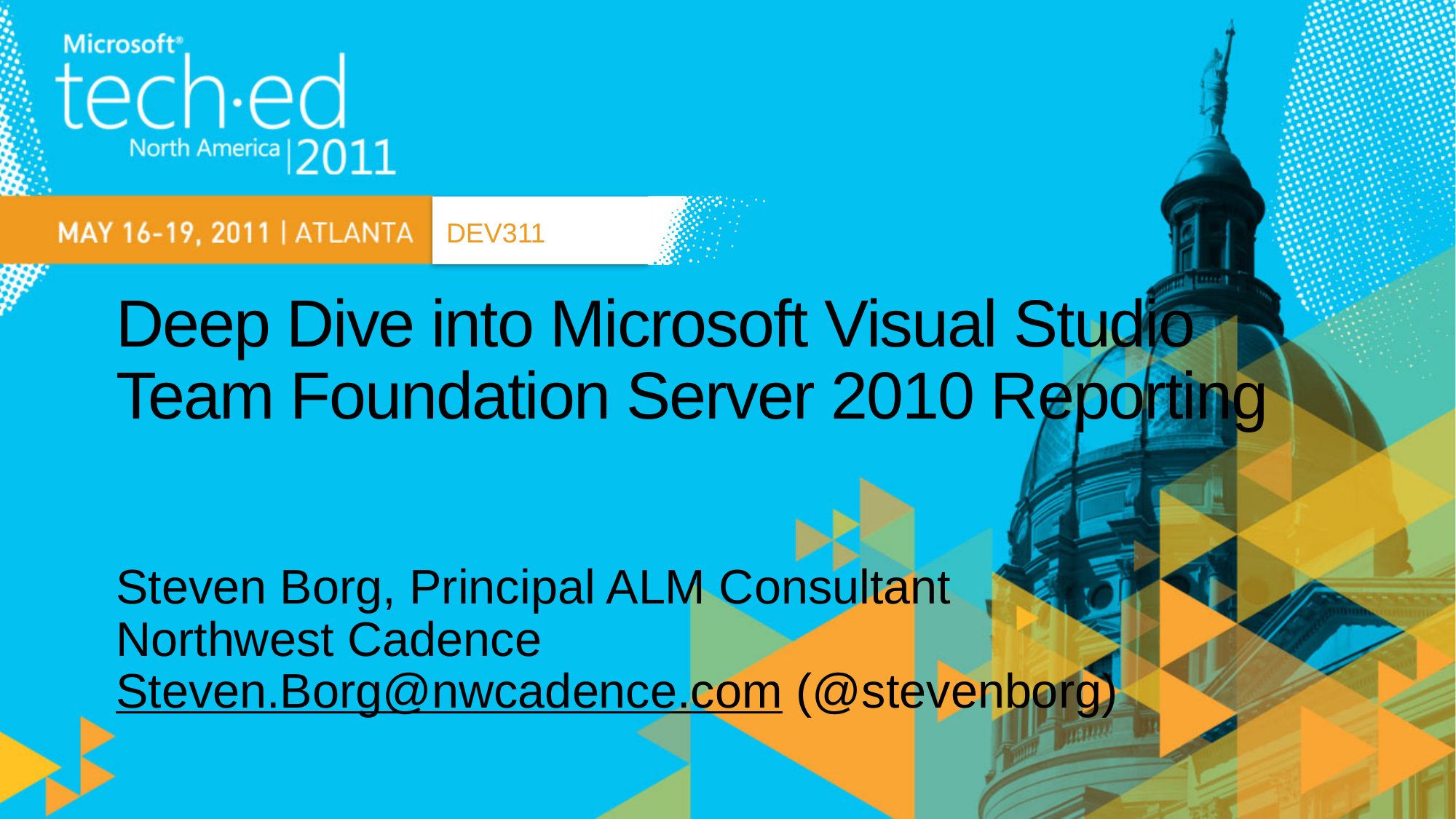

DEV311
# Deep Dive into Microsoft Visual Studio Team Foundation Server 2010 Reporting
Steven Borg, Principal ALM Consultant
Northwest Cadence
Steven.Borg@nwcadence.com (@stevenborg)